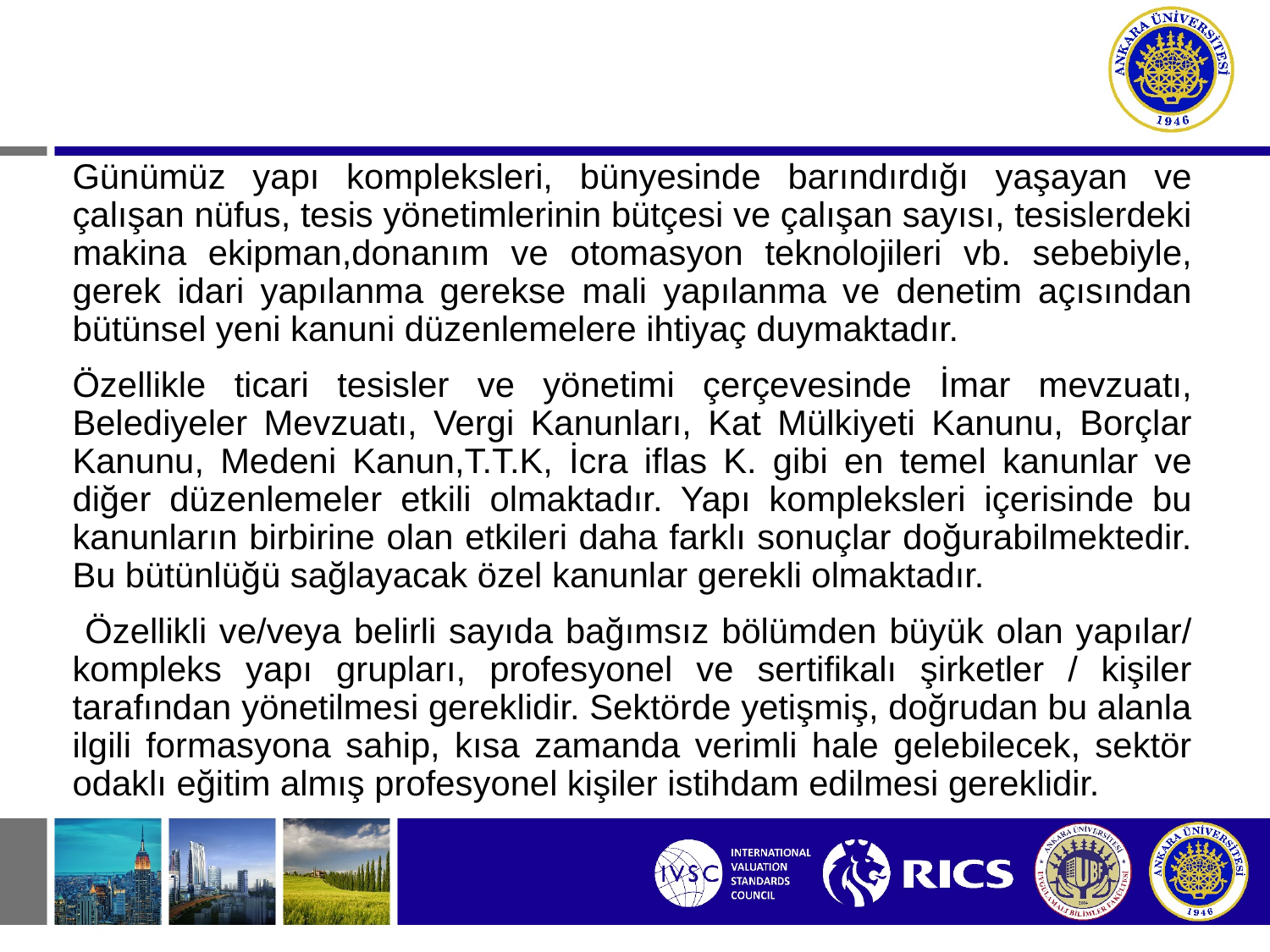

#
Günümüz yapı kompleksleri, bünyesinde barındırdığı yaşayan ve çalışan nüfus, tesis yönetimlerinin bütçesi ve çalışan sayısı, tesislerdeki makina ekipman,donanım ve otomasyon teknolojileri vb. sebebiyle, gerek idari yapılanma gerekse mali yapılanma ve denetim açısından bütünsel yeni kanuni düzenlemelere ihtiyaç duymaktadır.
Özellikle ticari tesisler ve yönetimi çerçevesinde İmar mevzuatı, Belediyeler Mevzuatı, Vergi Kanunları, Kat Mülkiyeti Kanunu, Borçlar Kanunu, Medeni Kanun,T.T.K, İcra iflas K. gibi en temel kanunlar ve diğer düzenlemeler etkili olmaktadır. Yapı kompleksleri içerisinde bu kanunların birbirine olan etkileri daha farklı sonuçlar doğurabilmektedir. Bu bütünlüğü sağlayacak özel kanunlar gerekli olmaktadır.
 Özellikli ve/veya belirli sayıda bağımsız bölümden büyük olan yapılar/ kompleks yapı grupları, profesyonel ve sertifikalı şirketler / kişiler tarafından yönetilmesi gereklidir. Sektörde yetişmiş, doğrudan bu alanla ilgili formasyona sahip, kısa zamanda verimli hale gelebilecek, sektör odaklı eğitim almış profesyonel kişiler istihdam edilmesi gereklidir.